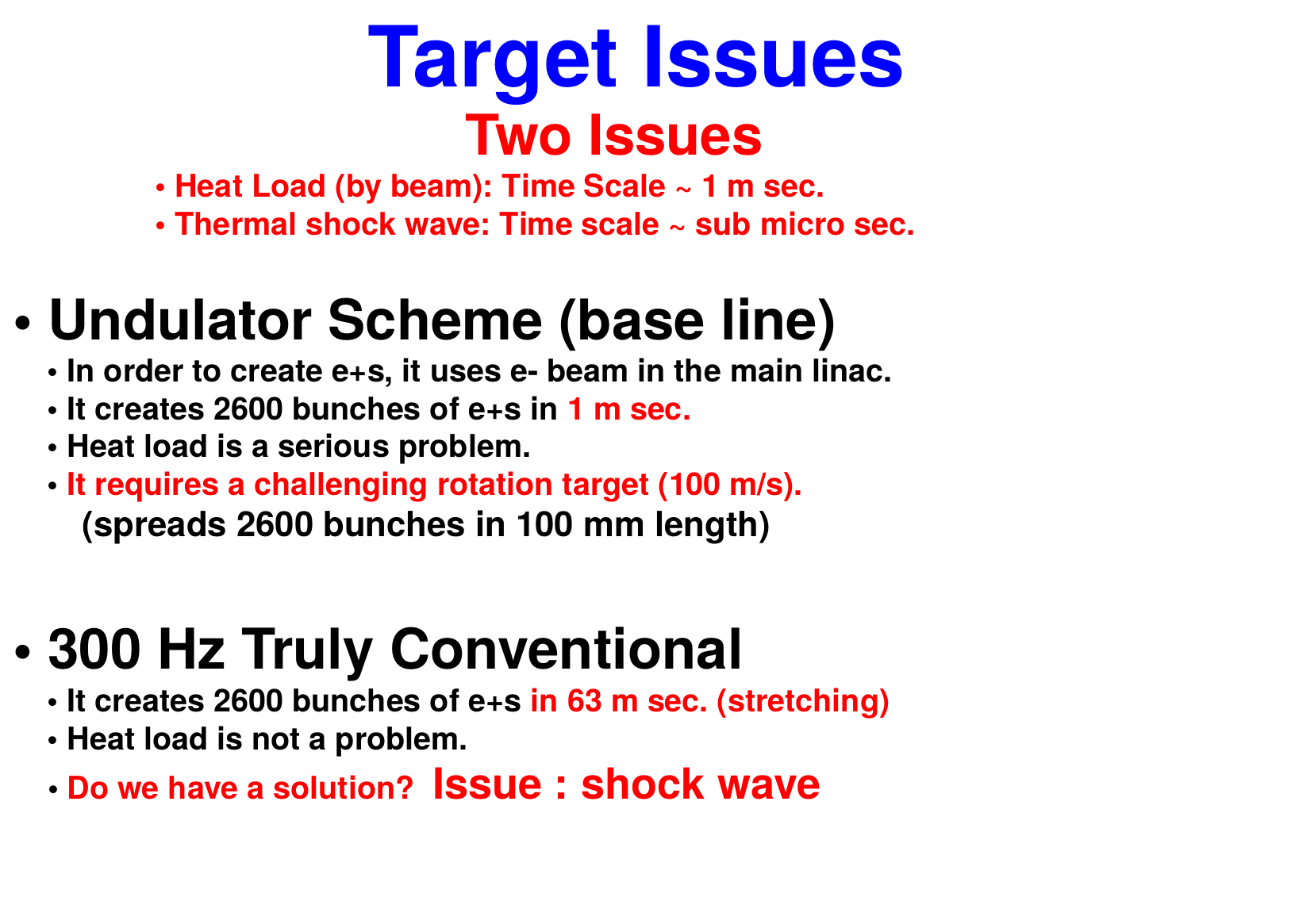

Target Issues
                      Two Issues
    • Heat Load (by beam): Time Scale ~ 1 m sec.
    • Thermal shock wave: Time scale ~ sub micro sec.
• Undulator Scheme (base line)
    • In order to create e+s, it uses e- beam in the main linac.
    • It creates 2600 bunches of e+s in 1 m sec.
    • Heat load is a serious problem.
    • It requires a challenging rotation target (100 m/s).
        (spreads 2600 bunches in 100 mm length)
• 300 Hz Truly Conventional
    • It creates 2600 bunches of e+s in 63 m sec. (stretching)
    • Heat load is not a problem.
    • Do we have a solution?  Issue : shock wave